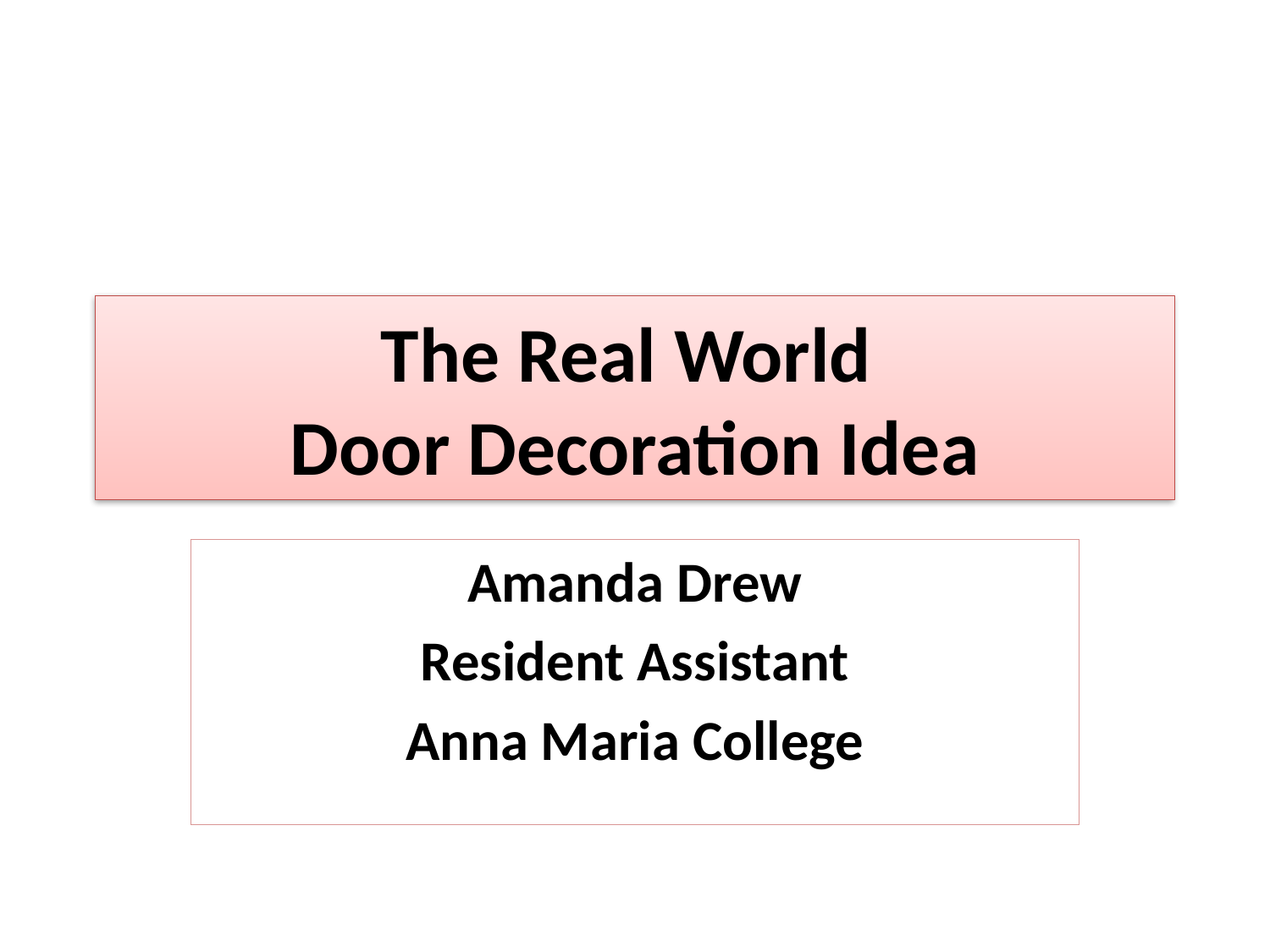

# The Real World Door Decoration Idea
Amanda Drew
Resident Assistant
Anna Maria College